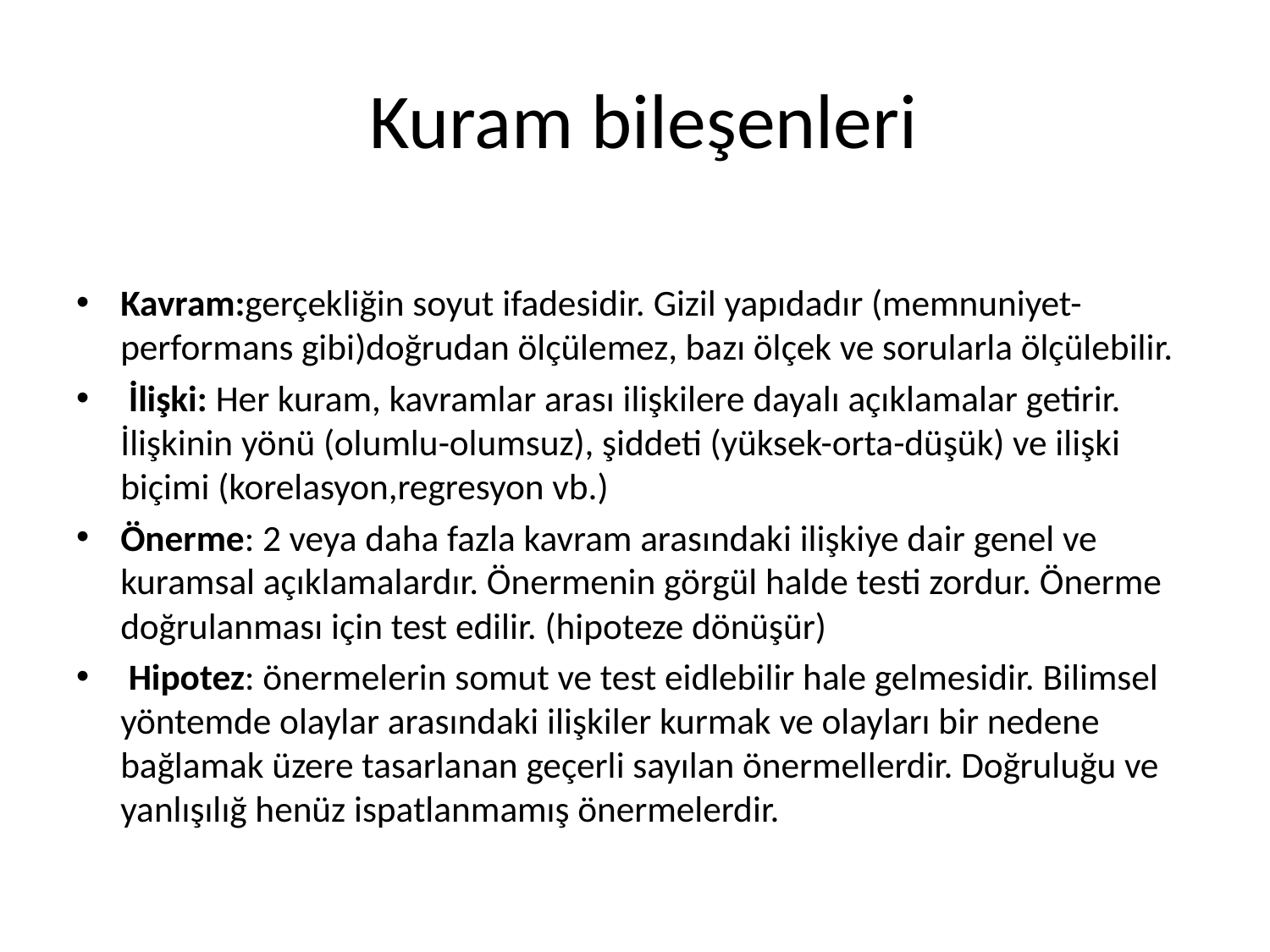

# Kuram bileşenleri

Kavram:gerçekliğin soyut ifadesidir. Gizil yapıdadır (memnuniyet-performans gibi)doğrudan ölçülemez, bazı ölçek ve sorularla ölçülebilir.
 İlişki: Her kuram, kavramlar arası ilişkilere dayalı açıklamalar getirir. İlişkinin yönü (olumlu-olumsuz), şiddeti (yüksek-orta-düşük) ve ilişki biçimi (korelasyon,regresyon vb.)
Önerme: 2 veya daha fazla kavram arasındaki ilişkiye dair genel ve kuramsal açıklamalardır. Önermenin görgül halde testi zordur. Önerme doğrulanması için test edilir. (hipoteze dönüşür)
 Hipotez: önermelerin somut ve test eidlebilir hale gelmesidir. Bilimsel yöntemde olaylar arasındaki ilişkiler kurmak ve olayları bir nedene bağlamak üzere tasarlanan geçerli sayılan önermellerdir. Doğruluğu ve yanlışılığ henüz ispatlanmamış önermelerdir.